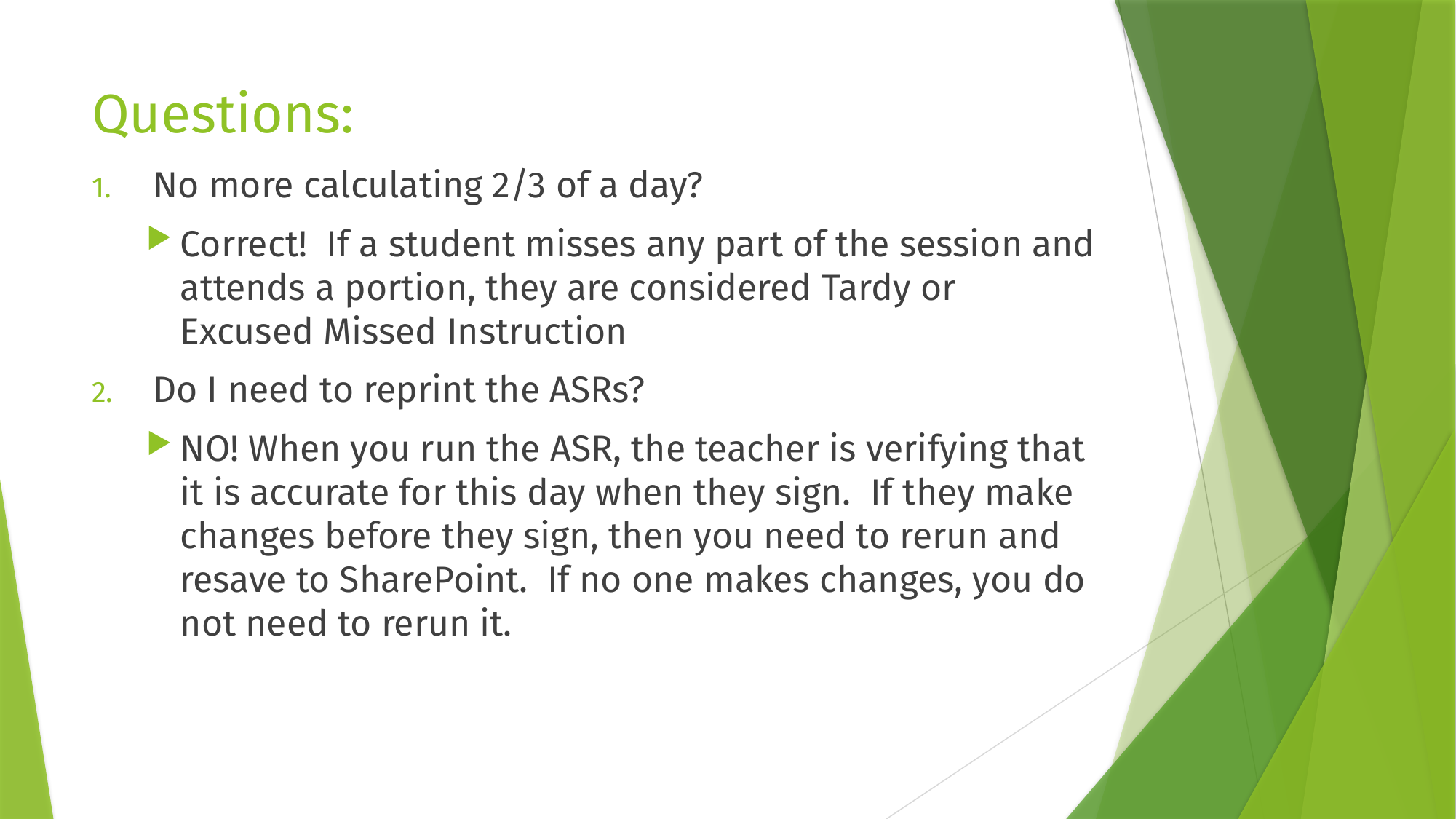

# Questions:
No more calculating 2/3 of a day?
Correct!  If a student misses any part of the session and attends a portion, they are considered Tardy or Excused Missed Instruction
Do I need to reprint the ASRs?
NO! When you run the ASR, the teacher is verifying that it is accurate for this day when they sign.  If they make changes before they sign, then you need to rerun and resave to SharePoint.  If no one makes changes, you do not need to rerun it.